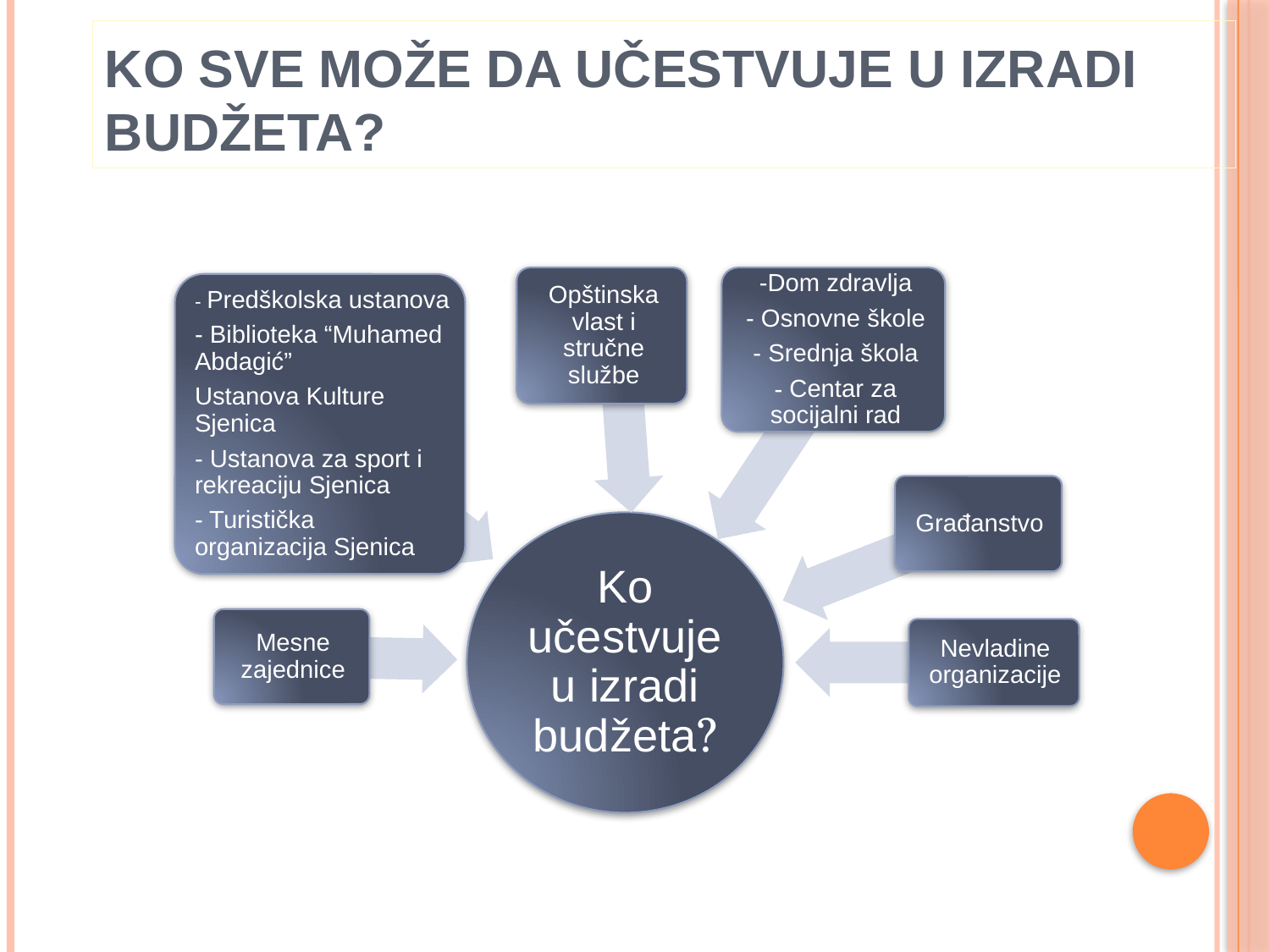

# Ko sve može da učestvuje u izradi budžeta?
Ko učestvuje u izradi budžeta?
Mesne zajednice
- Predškolska ustanova
- Biblioteka “Muhamed Abdagić”
Ustanova Kulture Sjenica
- Ustanova za sport i rekreaciju Sjenica
- Turistička organizacija Sjenica
Opštinska vlast i stručne službe
-Dom zdravlja
- Osnovne škole
- Srednja škola
- Centar za socijalni rad
Građanstvo
Nevladine organizacije